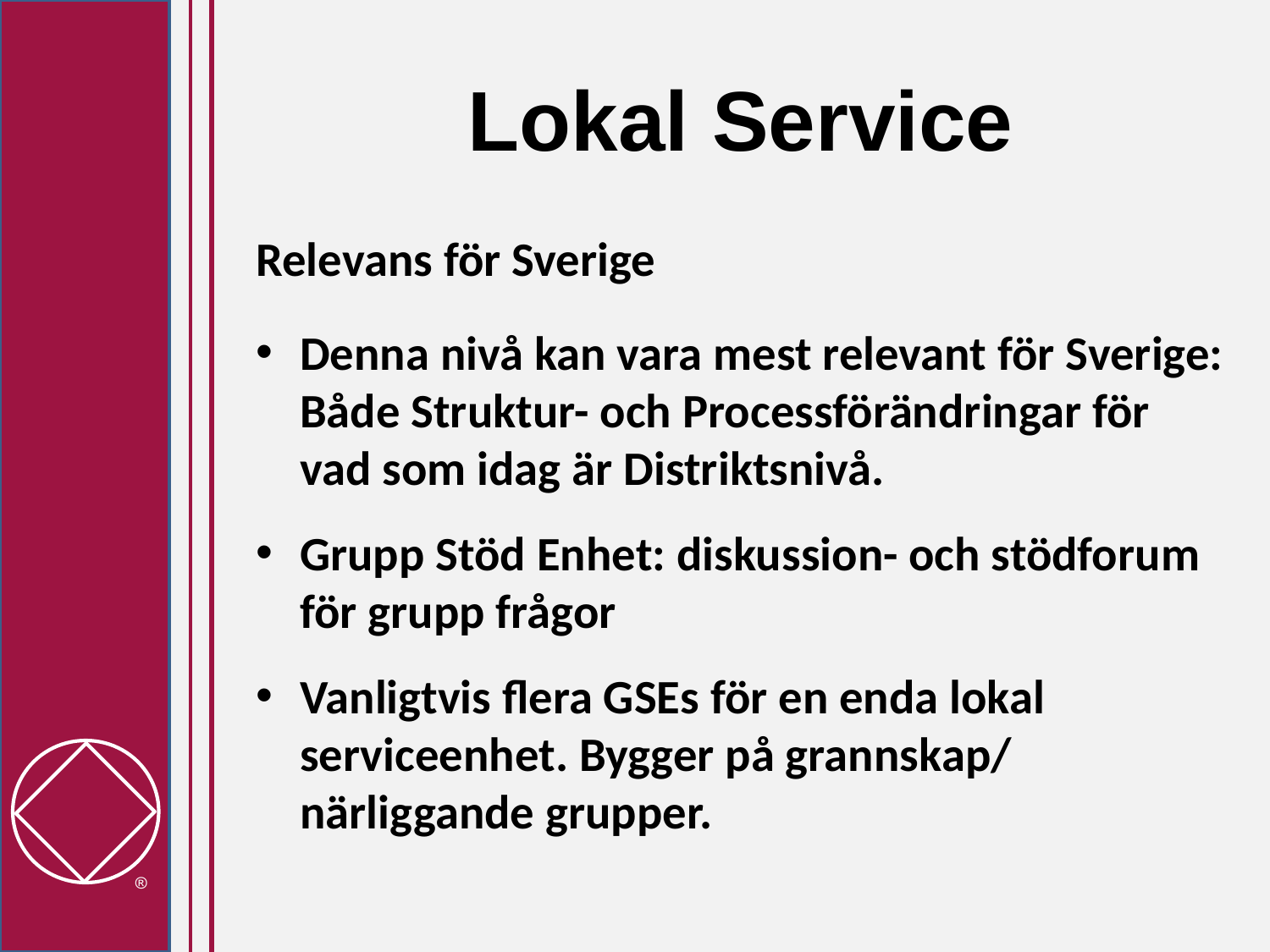

# Lokal Service
Relevans för Sverige
Denna nivå kan vara mest relevant för Sverige: Både Struktur- och Processförändringar för vad som idag är Distriktsnivå.
Grupp Stöd Enhet: diskussion- och stödforum för grupp frågor
Vanligtvis flera GSEs för en enda lokal serviceenhet. Bygger på grannskap/ närliggande grupper.